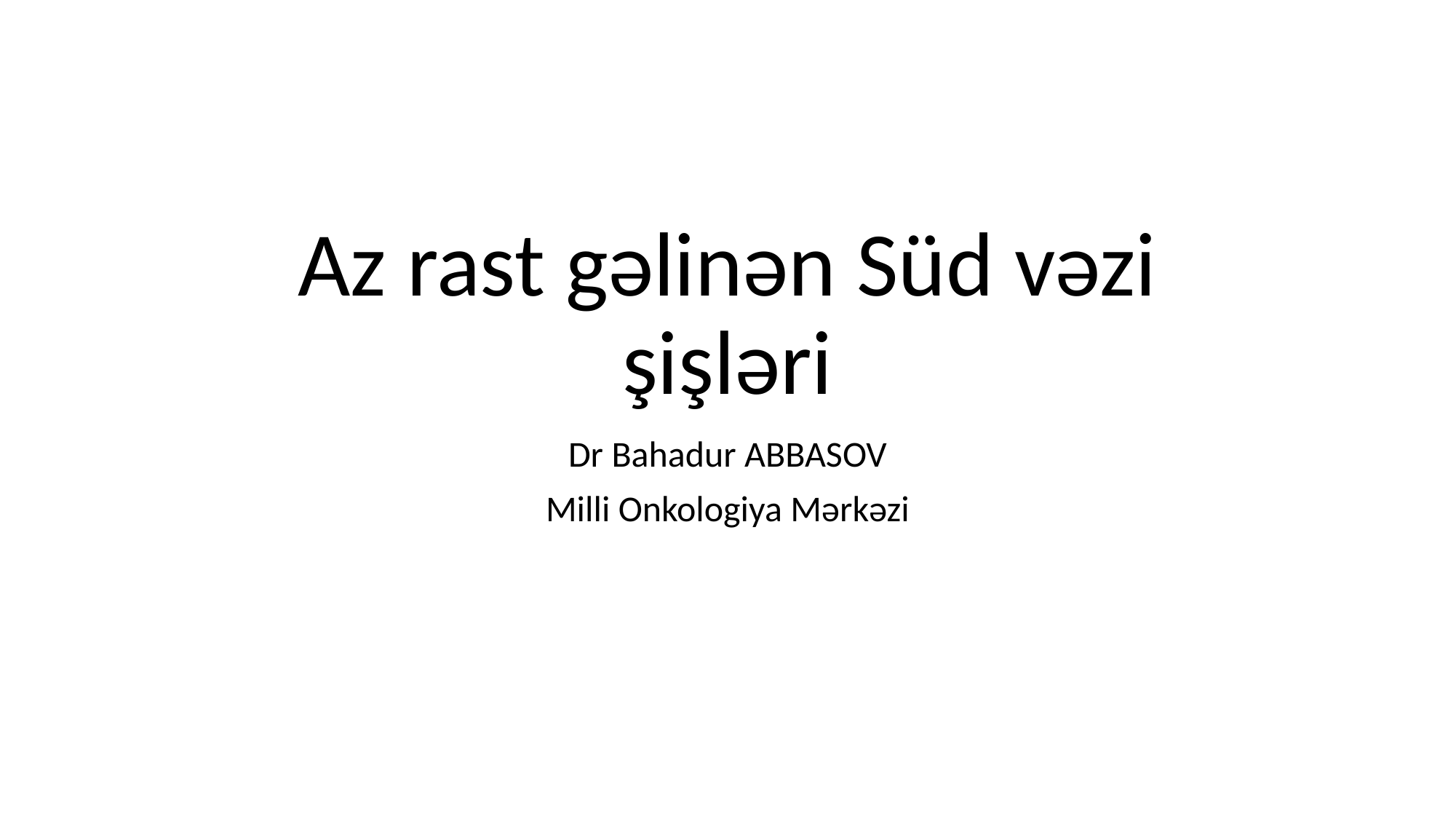

# Az rast gəlinən Süd vəzi şişləri
Dr Bahadur ABBASOV
Milli Onkologiya Mərkəzi